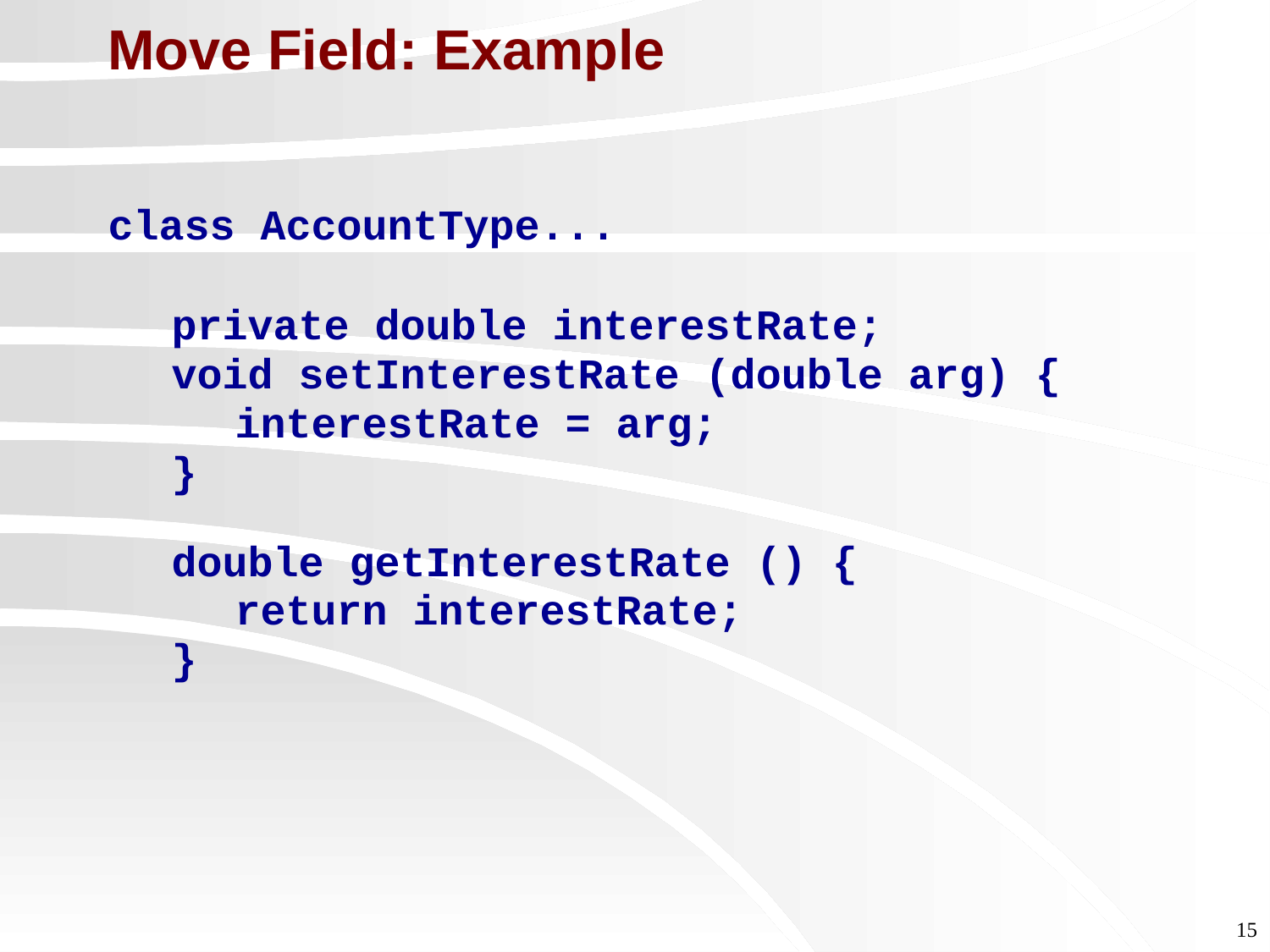

# Move Field: Example
class AccountType...
private double interestRate;
void setInterestRate (double arg) {
interestRate = arg;
}
double getInterestRate () {
return interestRate;
}